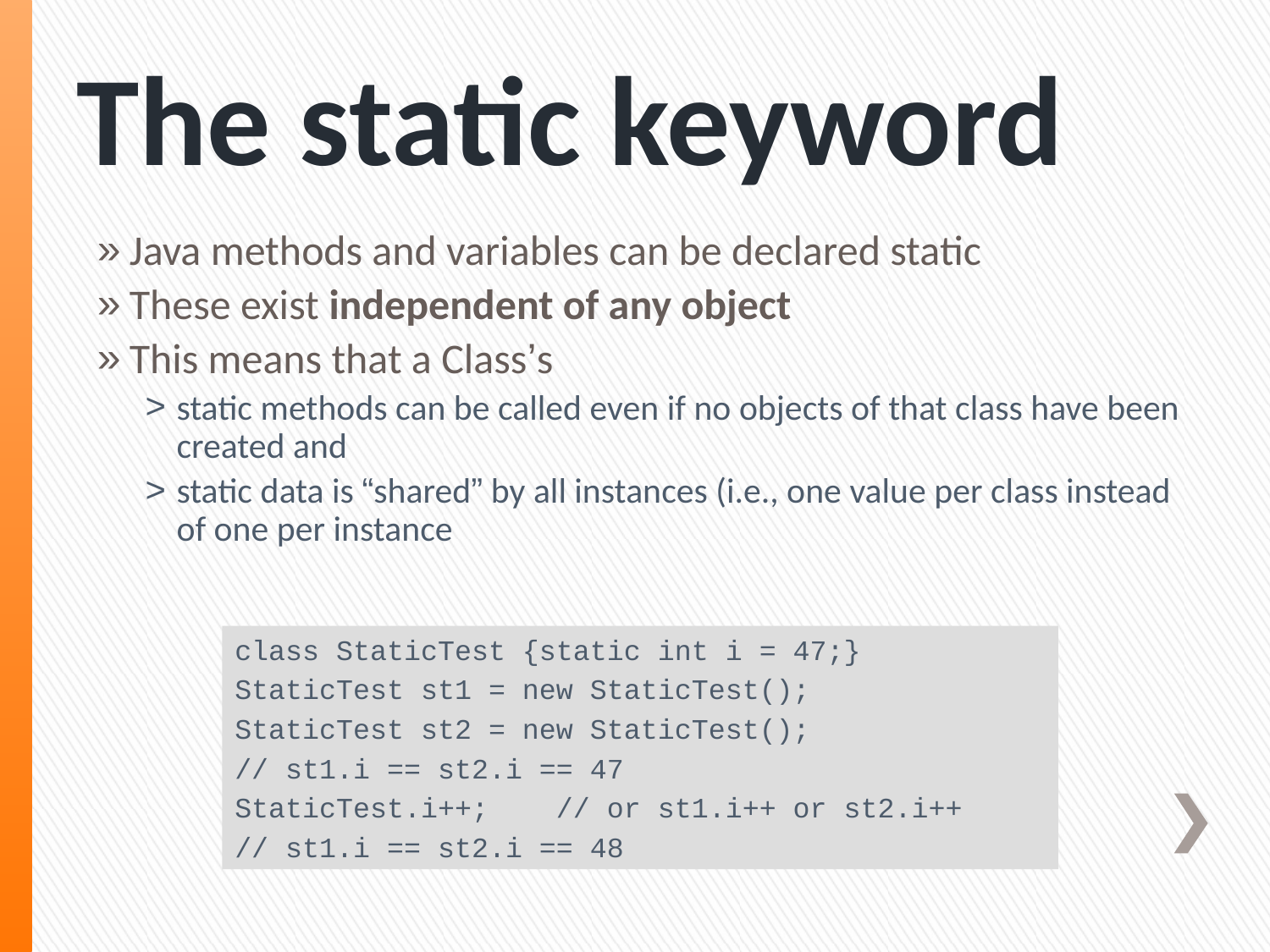

# The static keyword
Java methods and variables can be declared static
These exist independent of any object
This means that a Class’s
static methods can be called even if no objects of that class have been created and
static data is “shared” by all instances (i.e., one value per class instead of one per instance
class StaticTest {static int i = 47;}
StaticTest st1 = new StaticTest();
StaticTest st2 = new StaticTest();
// st1.i == st2.i == 47
StaticTest.i++;    // or st1.i++ or st2.i++
// st1.i == st2.i == 48